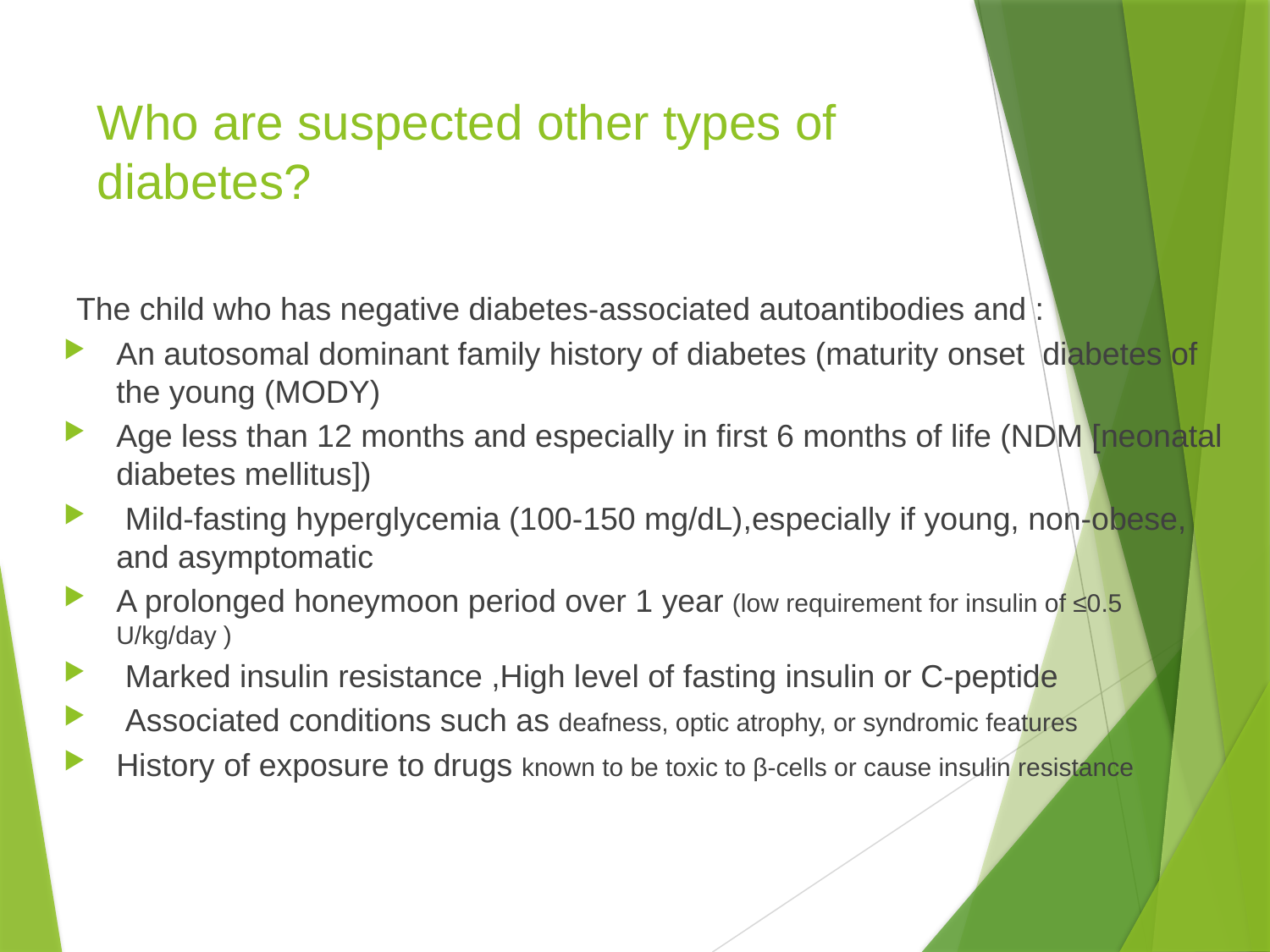

# Who are suspected other types of diabetes?
    The child who has negative diabetes-associated autoantibodies and :
An autosomal dominant family history of diabetes (maturity onset  diabetes of the young (MODY)
Age less than 12 months and especially in first 6 months of life (NDM [neonatal diabetes mellitus])
 Mild-fasting hyperglycemia (100-150 mg/dL),especially if young, non-obese, and asymptomatic
A prolonged honeymoon period over 1 year (low requirement for insulin of ≤0.5 U/kg/day )
 Marked insulin resistance ,High level of fasting insulin or C-peptide
 Associated conditions such as deafness, optic atrophy, or syndromic features
History of exposure to drugs known to be toxic to β-cells or cause insulin resistance